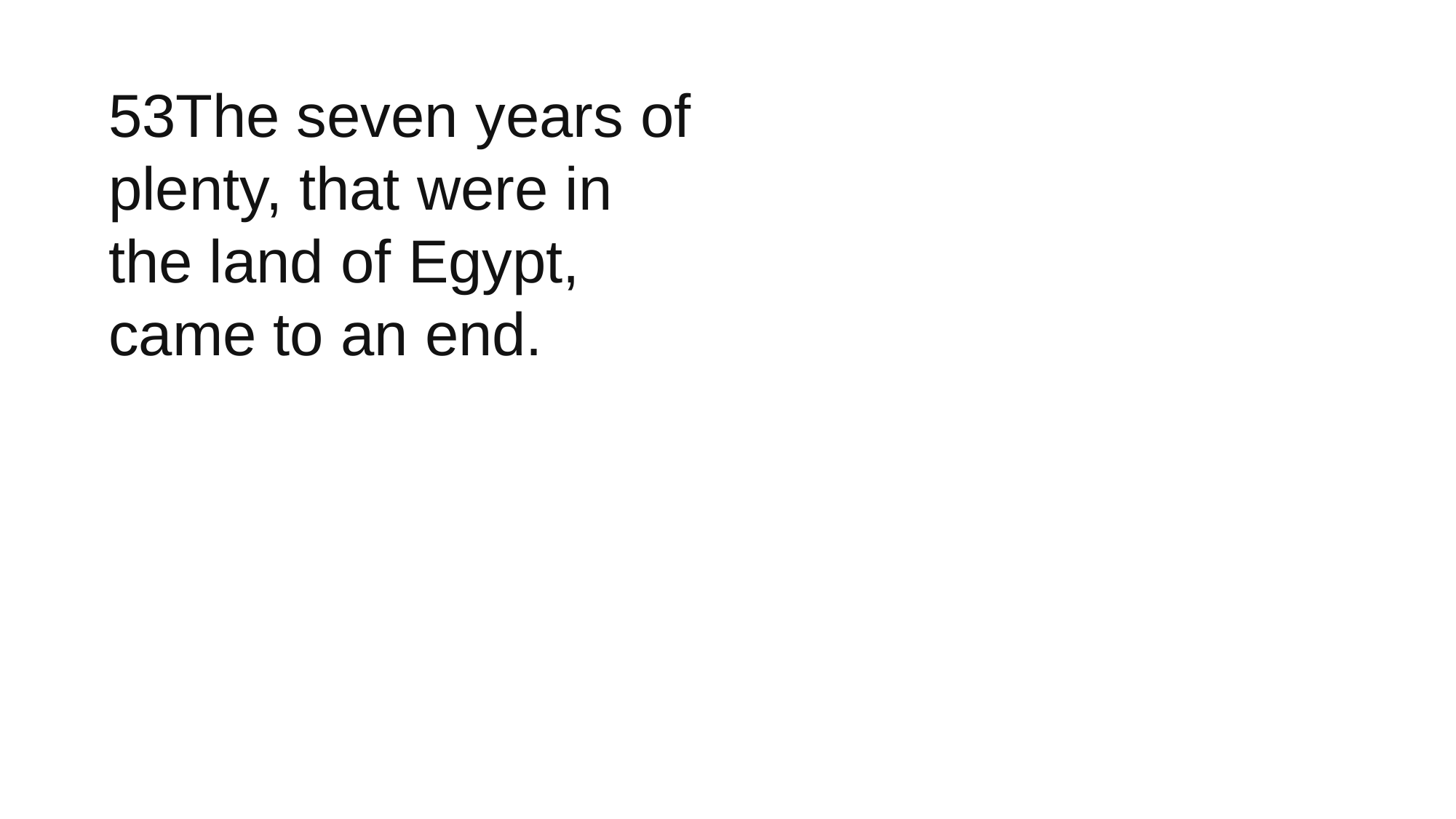

53The seven years of plenty, that were in the land of Egypt, came to an end.